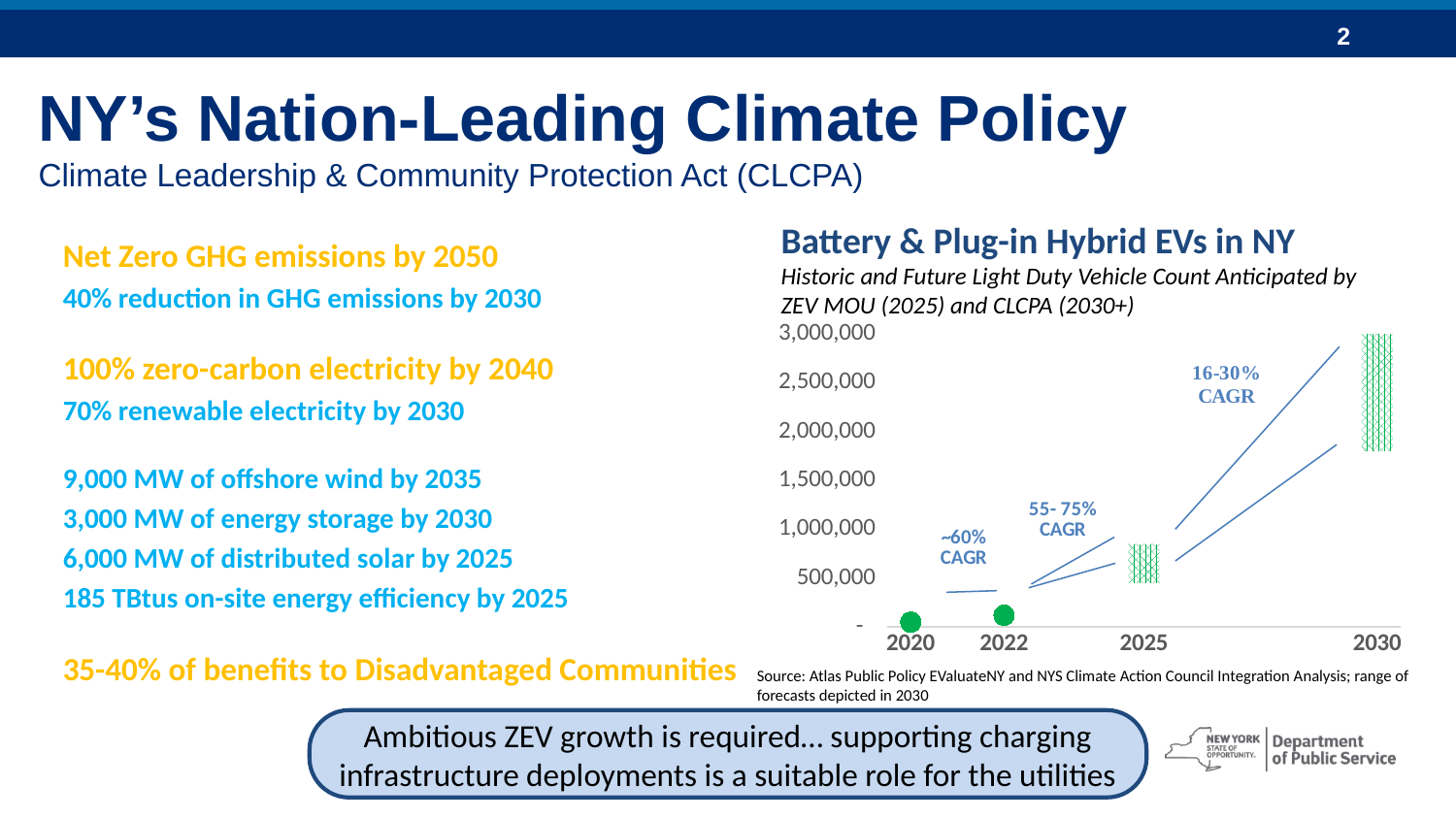

NY’s Nation-Leading Climate Policy
Climate Leadership & Community Protection Act (CLCPA)
Battery & Plug-in Hybrid EVs in NY
Historic and Future Light Duty Vehicle Count Anticipated by ZEV MOU (2025) and CLCPA (2030+)
Net Zero GHG emissions by 2050
40% reduction in GHG emissions by 2030

100% zero-carbon electricity by 2040
70% renewable electricity by 2030

9,000 MW of offshore wind by 2035
3,000 MW of energy storage by 2030
6,000 MW of distributed solar by 2025
185 TBtus on-site energy efficiency by 2025

35-40% of benefits to Disadvantaged Communities

### Chart

| Category |  |  |  |  |
|---|---|---|---|---|
| 2020 | 50000.0 | None | None | 50000.0 |
|  | None | None | None | None |
| 2022 | 120000.0 | None | None | 120000.0 |
|  | None | None | None | None |
|  | None | None | None | None |
| 2025 | None | 450000.0 | 400000.0 | None |
|  | None | None | None | None |
|  | None | None | None | None |
|  | None | None | None | None |
|  | None | None | None | None |
| 2030 | 0.0 | 1800000.0 | 1200000.0 | None |
Source: Atlas Public Policy EValuateNY and NYS Climate Action Council Integration Analysis; range of forecasts depicted in 2030
Ambitious ZEV growth is required… supporting charging infrastructure deployments is a suitable role for the utilities